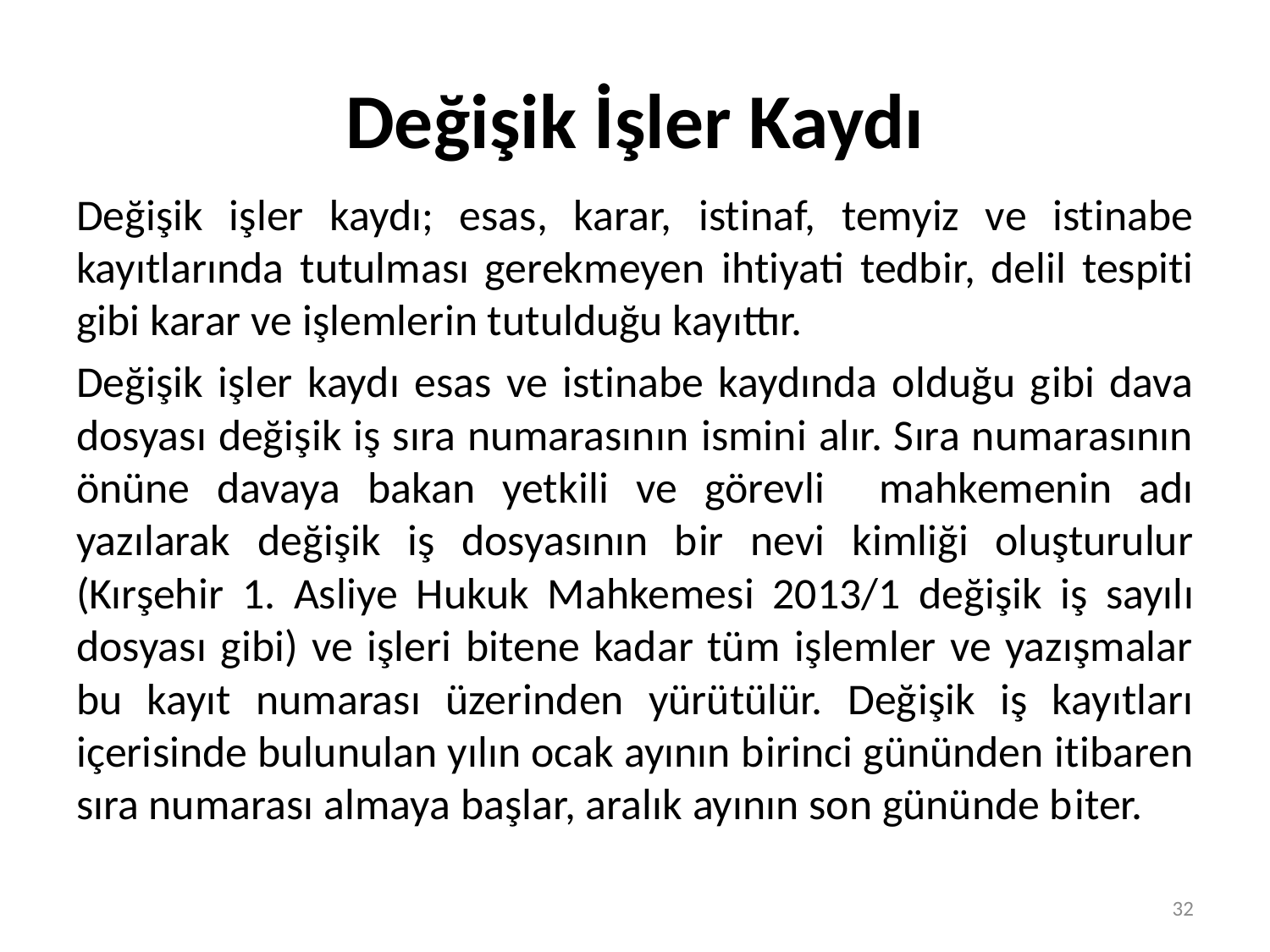

# Değişik İşler Kaydı
Değişik işler kaydı; esas, karar, istinaf, temyiz ve istinabe kayıtlarında tutulması gerekmeyen ihtiyati tedbir, delil tespiti gibi karar ve işlemlerin tutulduğu kayıttır.
Değişik işler kaydı esas ve istinabe kaydında olduğu gibi dava dosyası değişik iş sıra numarasının ismini alır. Sıra numarasının önüne davaya bakan yetkili ve görevli  mahkemenin adı yazılarak değişik iş dosyasının bir nevi kimliği oluşturulur (Kırşehir 1. Asliye Hukuk Mahkemesi 2013/1 değişik iş sayılı dosyası gibi) ve işleri bitene kadar tüm işlemler ve yazışmalar bu kayıt numarası üzerinden yürütülür. Değişik iş kayıtları içerisinde bulunulan yılın ocak ayının birinci gününden itibaren sıra numarası almaya başlar, aralık ayının son gününde biter.

32